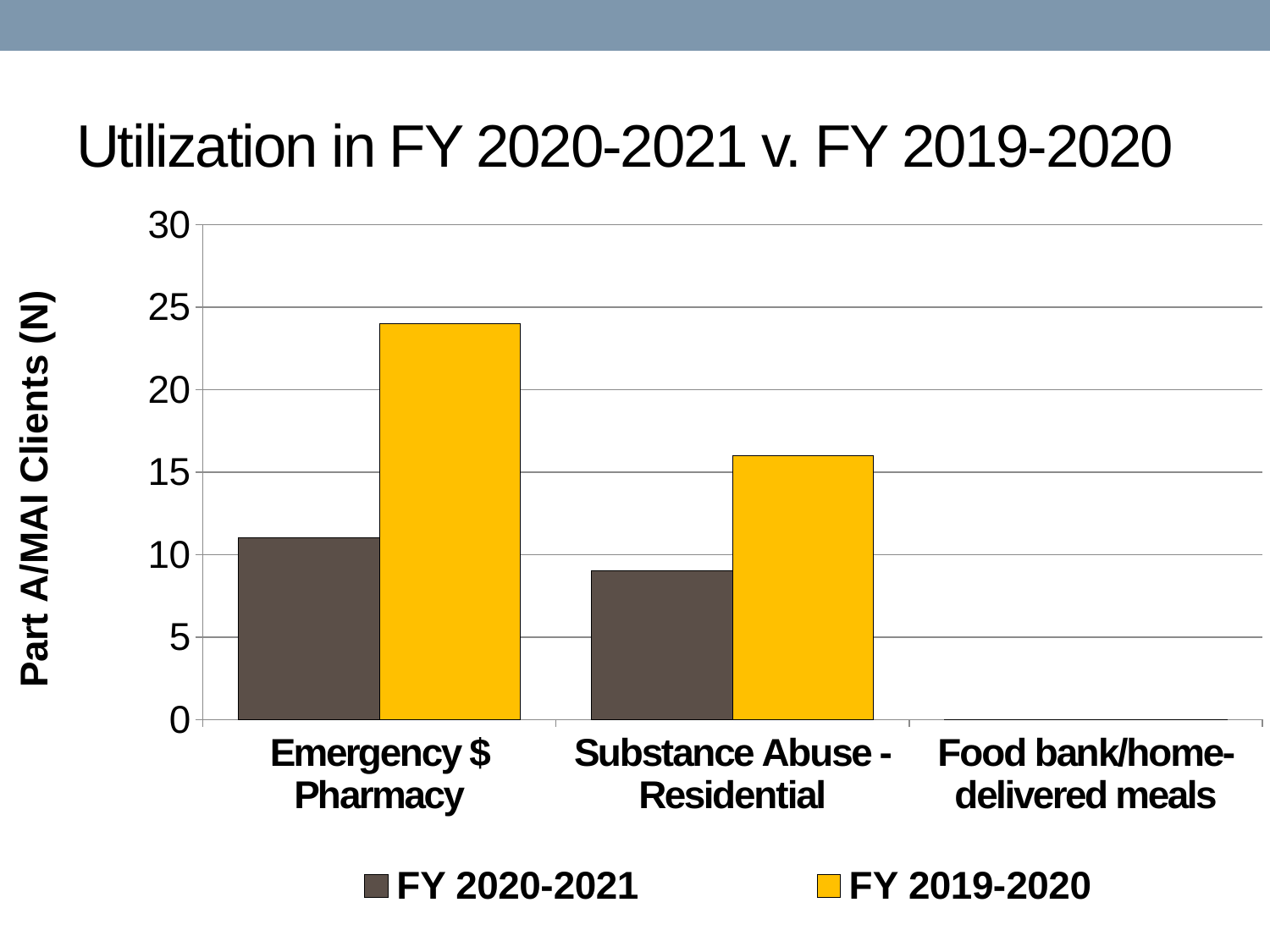

# Utilization in FY 2020-2021 v. FY 2019-2020

### Chart

| Category | FY 2020-2021 | FY 2019-2020 |
|---|---|---|
| Emergency $ Pharmacy | 11.0 | 24.0 |
| Substance Abuse - Residential | 9.0 | 16.0 |
| Food bank/home-delivered meals | 0.0 | 0.0 |